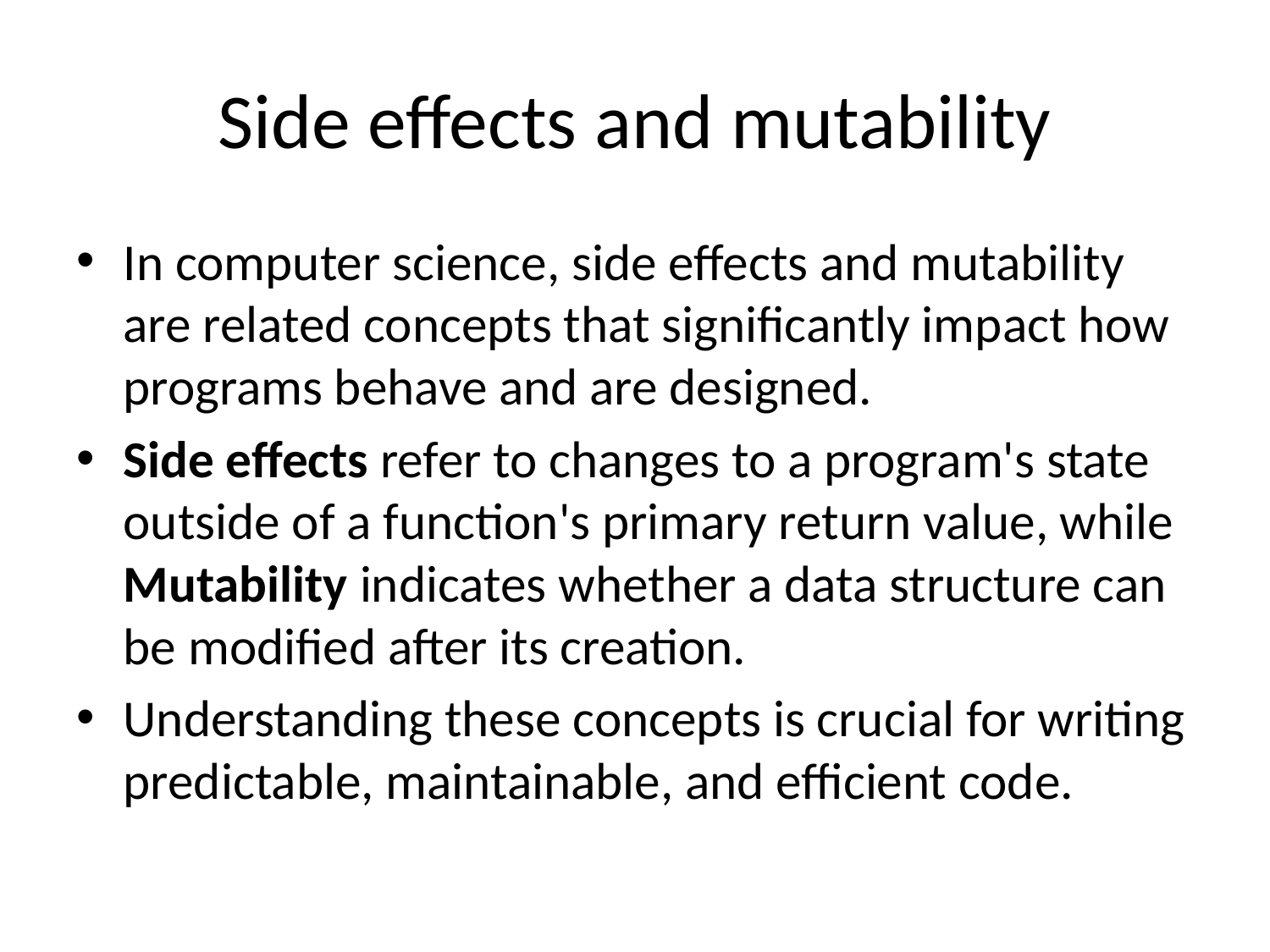

# Side effects and mutability
In computer science, side effects and mutability are related concepts that significantly impact how programs behave and are designed.
Side effects refer to changes to a program's state outside of a function's primary return value, while Mutability indicates whether a data structure can be modified after its creation.
Understanding these concepts is crucial for writing predictable, maintainable, and efficient code.